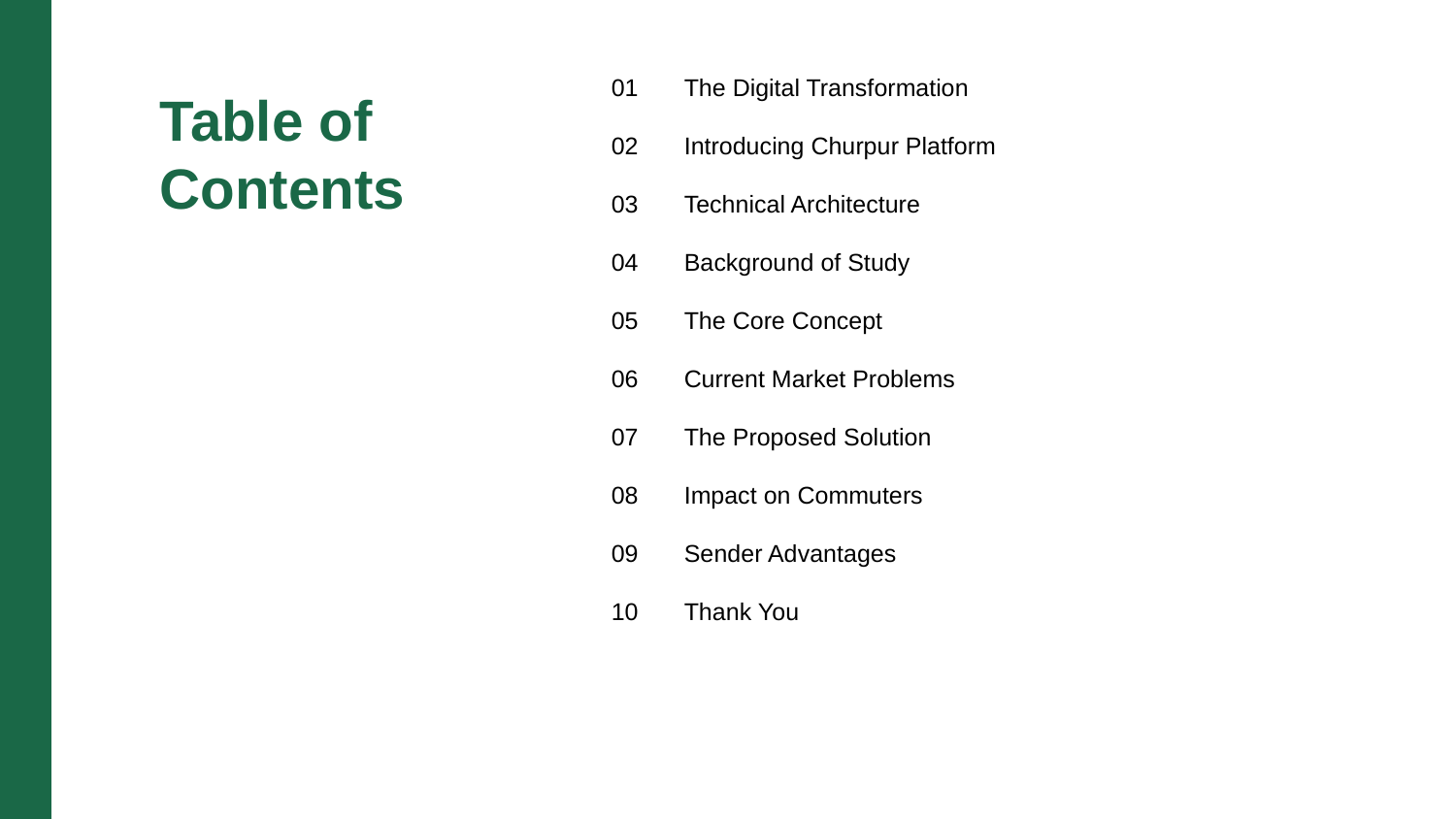

01
The Digital Transformation
Table of Contents
02
Introducing Churpur Platform
03
Technical Architecture
04
Background of Study
05
The Core Concept
06
Current Market Problems
07
The Proposed Solution
08
Impact on Commuters
09
Sender Advantages
10
Thank You